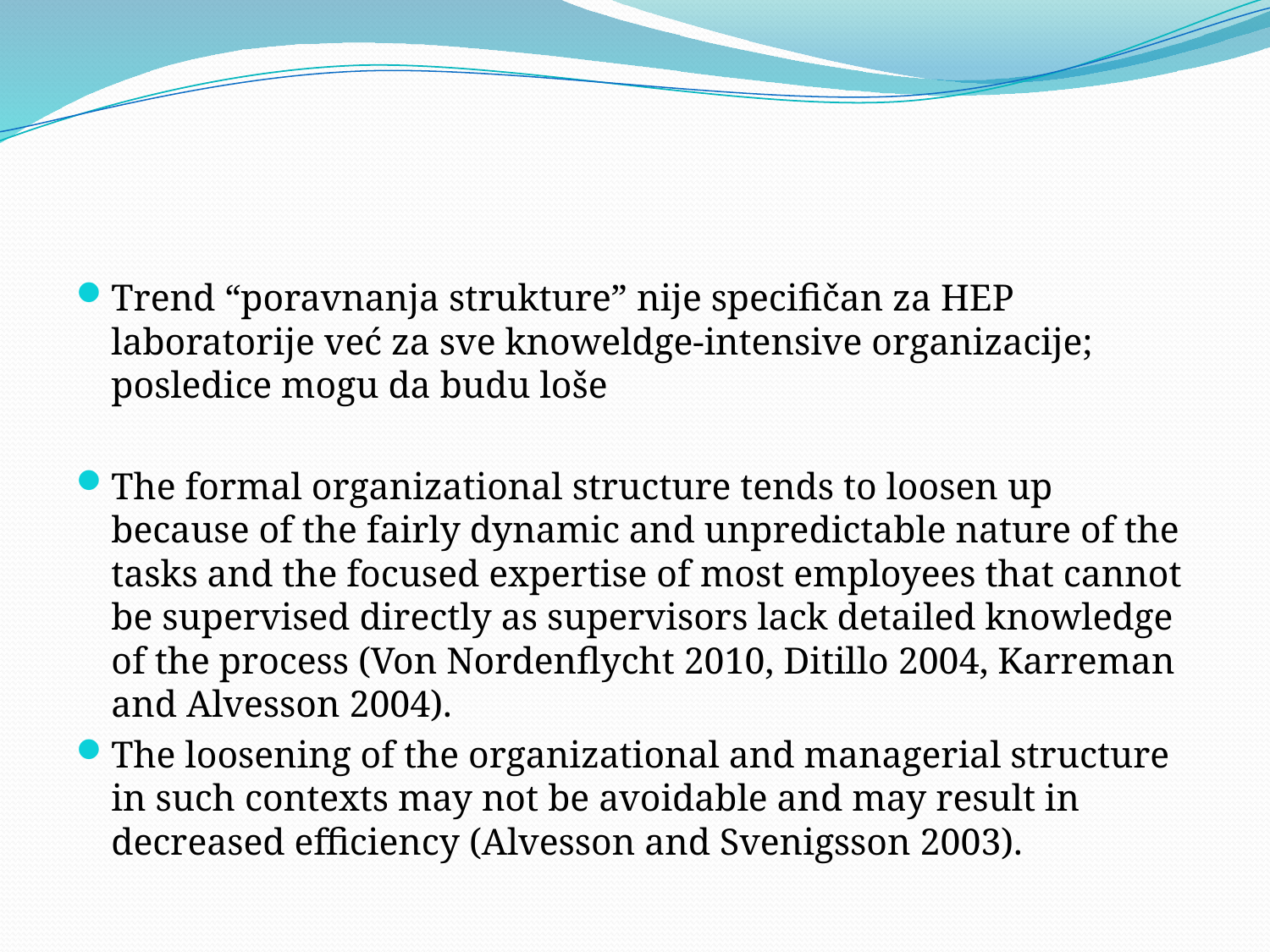

#
Trend “poravnanja strukture” nije specifičan za HEP laboratorije već za sve knoweldge-intensive organizacije; posledice mogu da budu loše

The formal organizational structure tends to loosen up because of the fairly dynamic and unpredictable nature of the tasks and the focused expertise of most employees that cannot be supervised directly as supervisors lack detailed knowledge of the process (Von Nordenflycht 2010, Ditillo 2004, Karreman and Alvesson 2004).
The loosening of the organizational and managerial structure in such contexts may not be avoidable and may result in decreased efficiency (Alvesson and Svenigsson 2003).